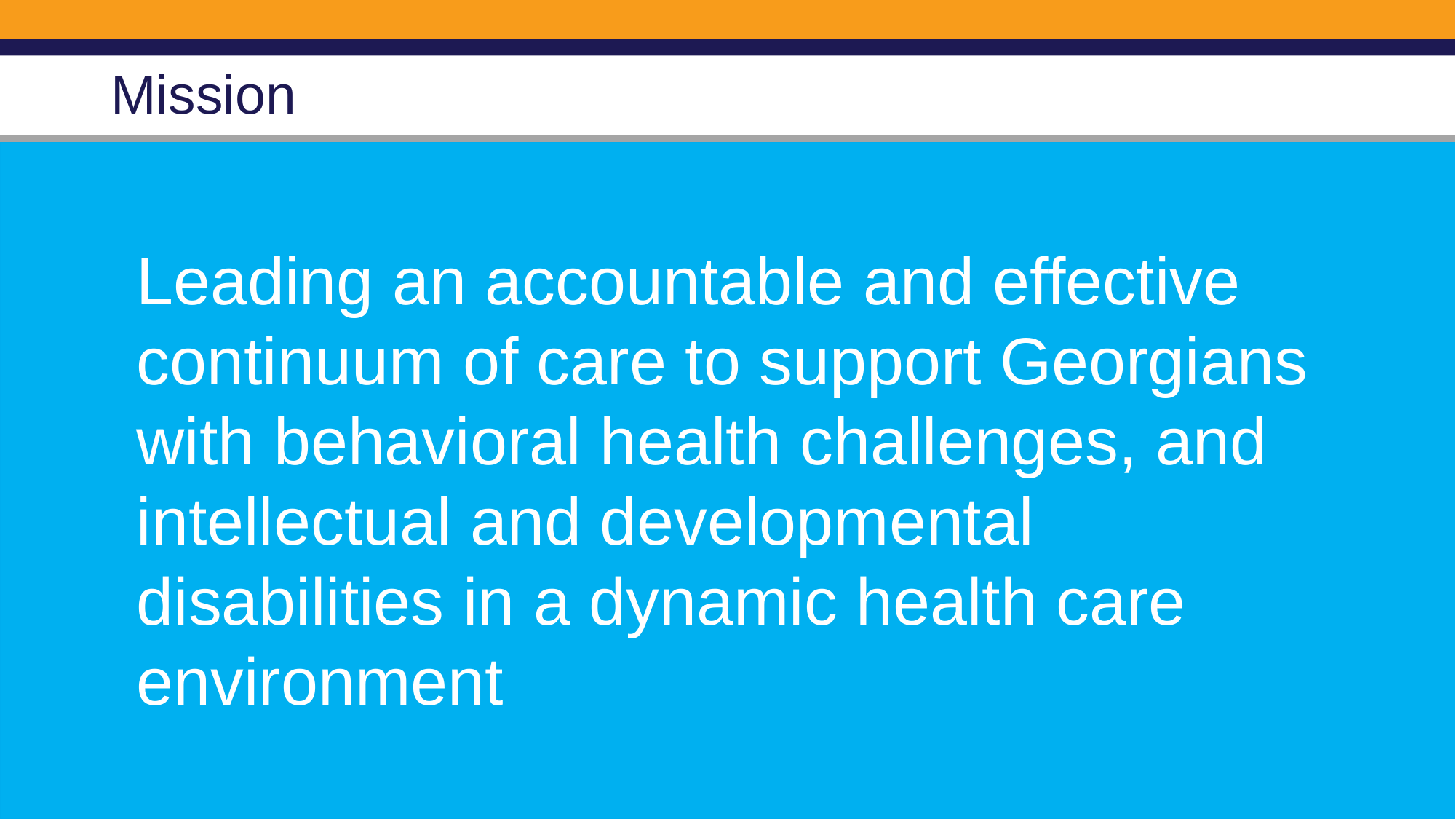

# Mission

Leading an accountable and effective continuum of care to support Georgians with behavioral health challenges, and intellectual and developmental disabilities in a dynamic health care environment